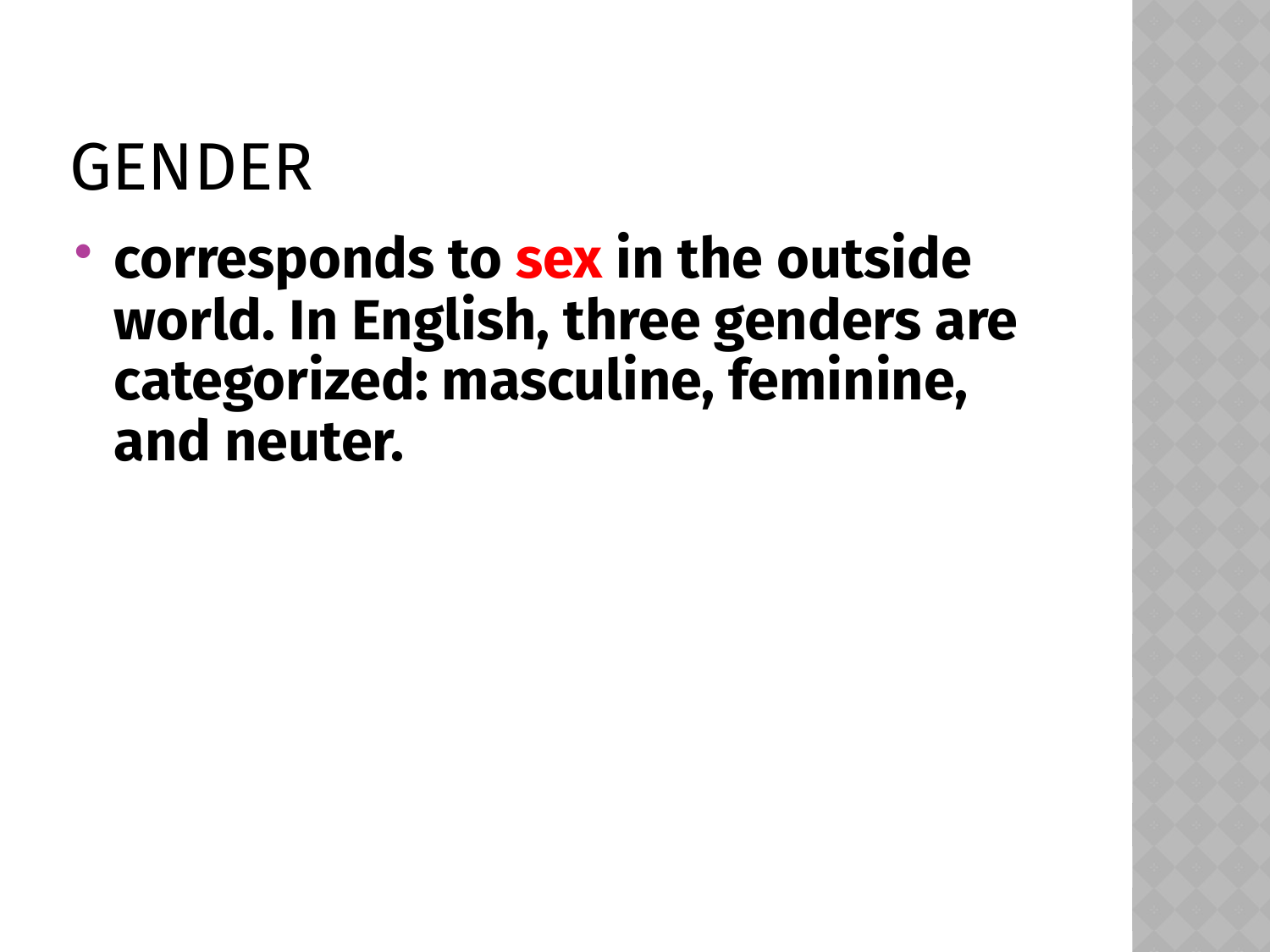

# GENDER
corresponds to sex in the outside world. In English, three genders are categorized: masculine, feminine, and neuter.